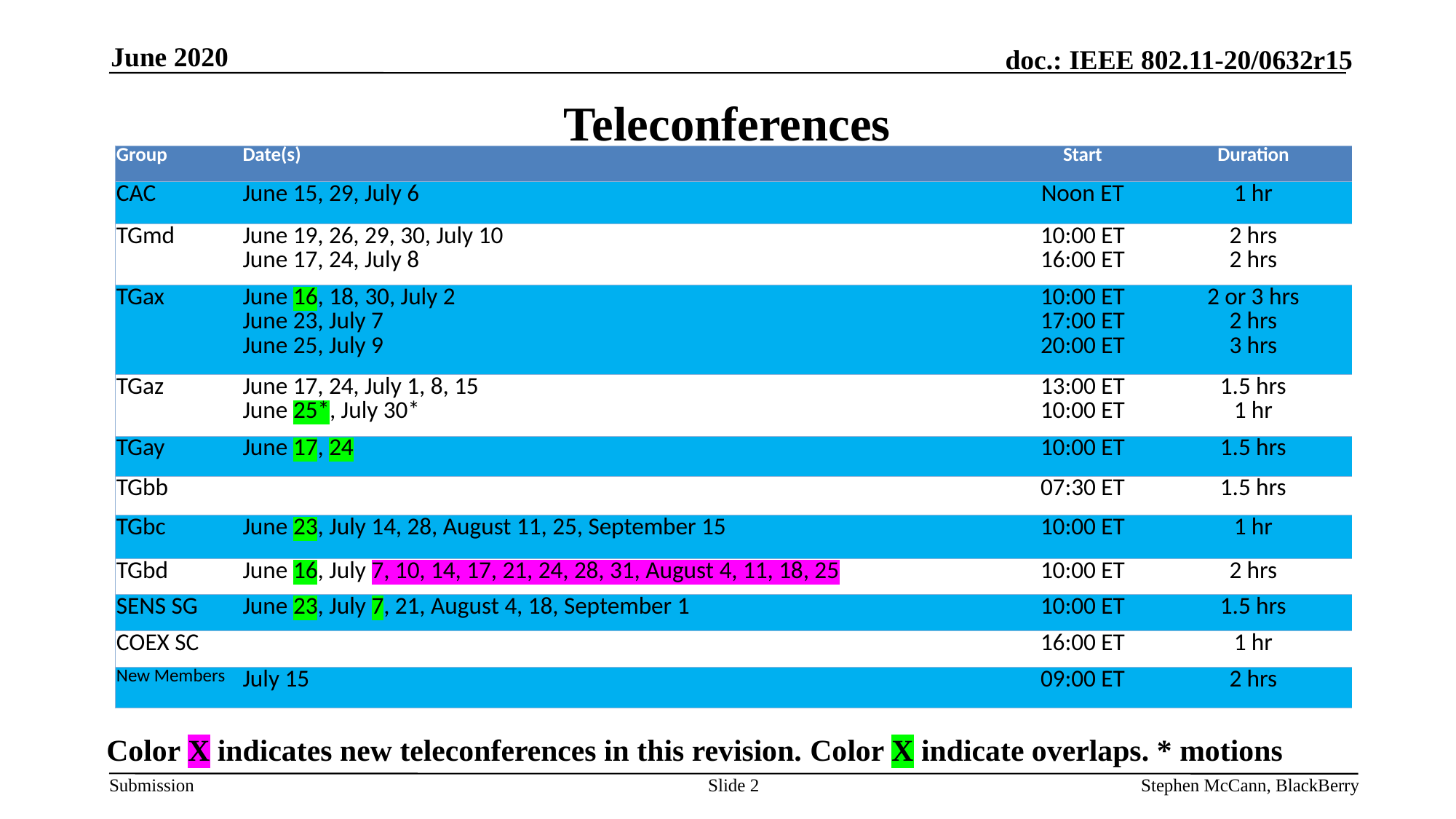

June 2020
# Teleconferences
| Group | Date(s) | Start | Duration |
| --- | --- | --- | --- |
| CAC | June 15, 29, July 6 | Noon ET | 1 hr |
| TGmd | June 19, 26, 29, 30, July 10 June 17, 24, July 8 | 10:00 ET 16:00 ET | 2 hrs 2 hrs |
| TGax | June 16, 18, 30, July 2 June 23, July 7 June 25, July 9 | 10:00 ET 17:00 ET 20:00 ET | 2 or 3 hrs 2 hrs 3 hrs |
| TGaz | June 17, 24, July 1, 8, 15 June 25\*, July 30\* | 13:00 ET 10:00 ET | 1.5 hrs 1 hr |
| TGay | June 17, 24 | 10:00 ET | 1.5 hrs |
| TGbb |  | 07:30 ET | 1.5 hrs |
| TGbc | June 23, July 14, 28, August 11, 25, September 15 | 10:00 ET | 1 hr |
| TGbd | June 16, July 7, 10, 14, 17, 21, 24, 28, 31, August 4, 11, 18, 25 | 10:00 ET | 2 hrs |
| SENS SG | June 23, July 7, 21, August 4, 18, September 1 | 10:00 ET | 1.5 hrs |
| COEX SC |  | 16:00 ET | 1 hr |
| New Members | July 15 | 09:00 ET | 2 hrs |
Color X indicates new teleconferences in this revision. Color X indicate overlaps. * motions
Slide 2
Stephen McCann, BlackBerry